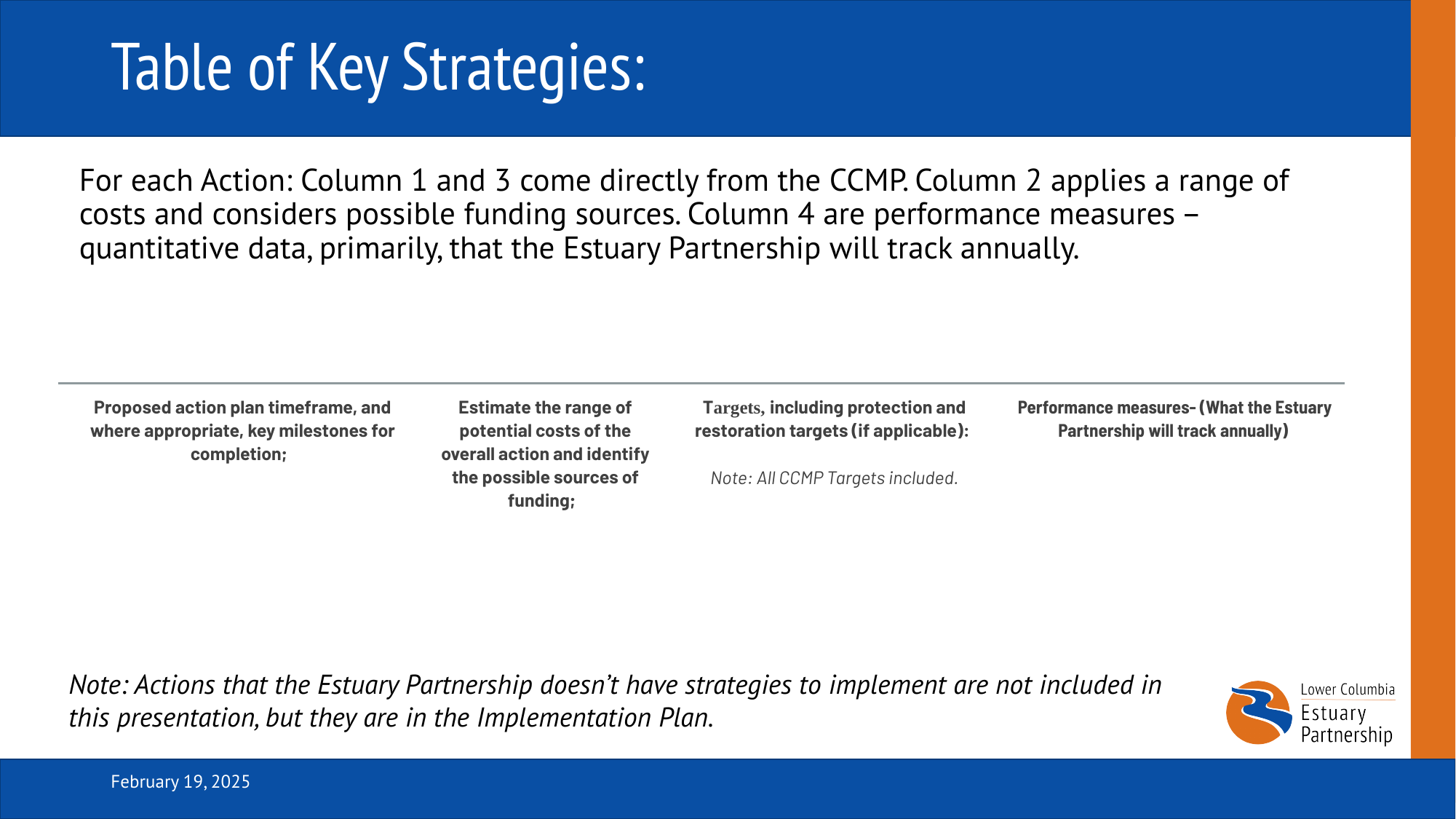

# Table of Key Strategies:
For each Action: Column 1 and 3 come directly from the CCMP. Column 2 applies a range of costs and considers possible funding sources. Column 4 are performance measures – quantitative data, primarily, that the Estuary Partnership will track annually.
| Proposed action plan timeframe, and where appropriate, key milestones for completion; | Estimate the range of potential costs of the overall action and identify the possible sources of funding; | Targets, including protection and restoration targets (if applicable): Note: All CCMP Targets included. | Performance measures- (What the Estuary Partnership will track annually) |
| --- | --- | --- | --- |
Note: Actions that the Estuary Partnership doesn’t have strategies to implement are not included in this presentation, but they are in the Implementation Plan.
February 19, 2025